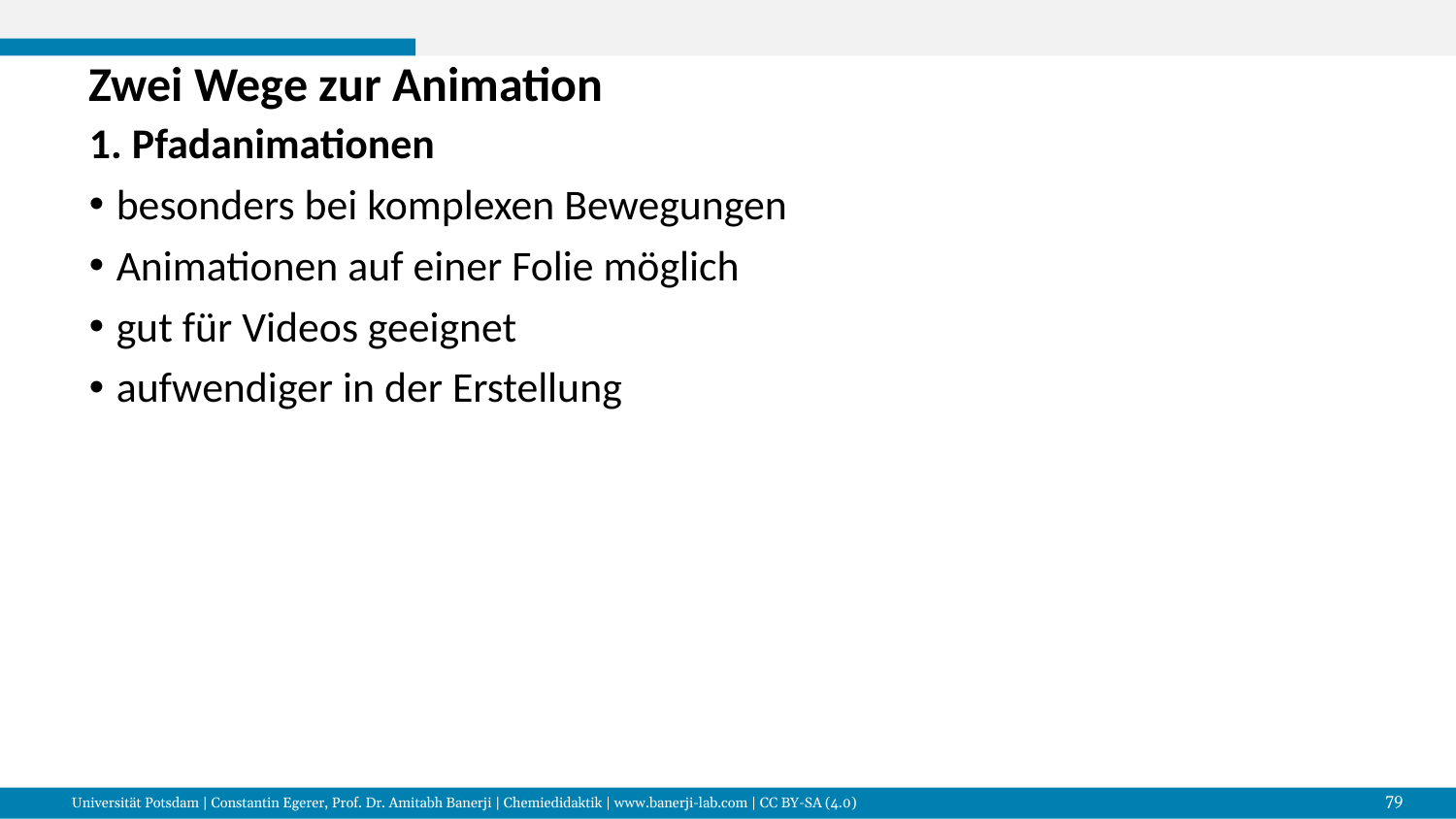

# Zwei Wege zur Animation
1. Pfadanimationen
besonders bei komplexen Bewegungen
Animationen auf einer Folie möglich
gut für Videos geeignet
aufwendiger in der Erstellung

79